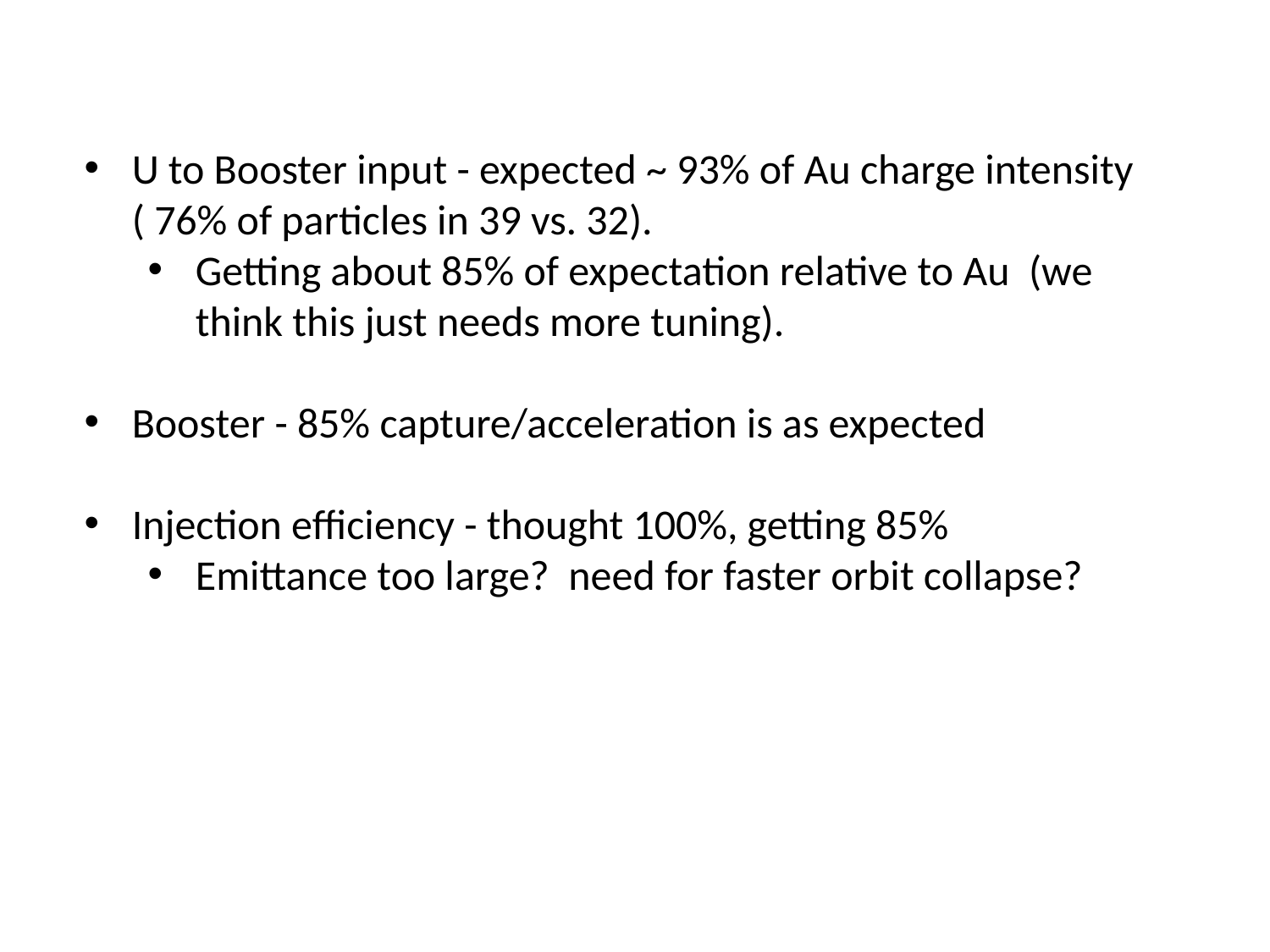

U to Booster input - expected ~ 93% of Au charge intensity ( 76% of particles in 39 vs. 32).
Getting about 85% of expectation relative to Au  (we think this just needs more tuning).

Booster - 85% capture/acceleration is as expected

Injection efficiency - thought 100%, getting 85%
Emittance too large?  need for faster orbit collapse?